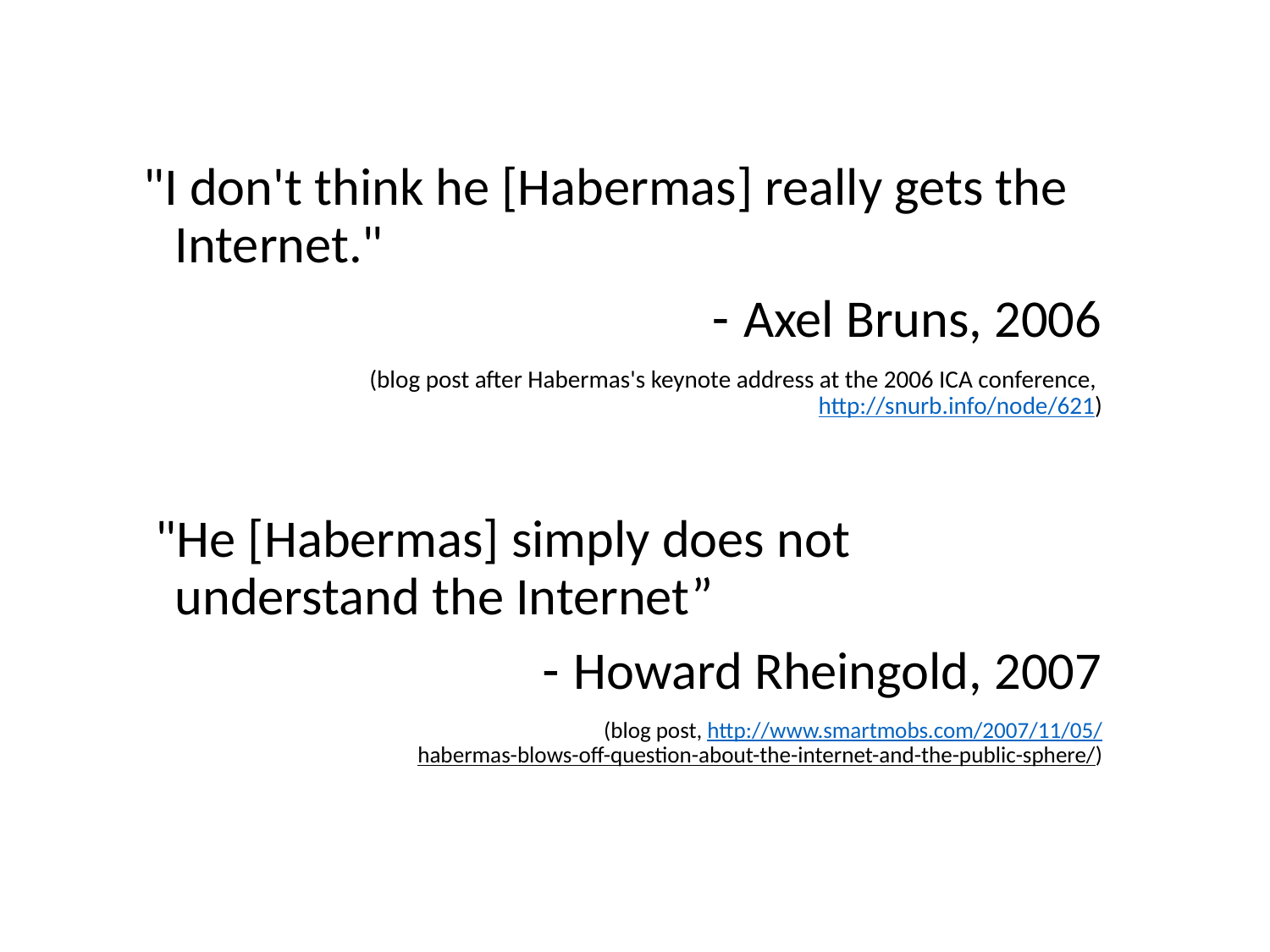

"I don't think he [Habermas] really gets the Internet."
Axel Bruns, 2006
(blog post after Habermas's keynote address at the 2006 ICA conference,
http://snurb.info/node/621)

 "He [Habermas] simply does not understand the Internet”
Howard Rheingold, 2007
(blog post, http://www.smartmobs.com/2007/11/05/
habermas-blows-off-question-about-the-internet-and-the-public-sphere/)